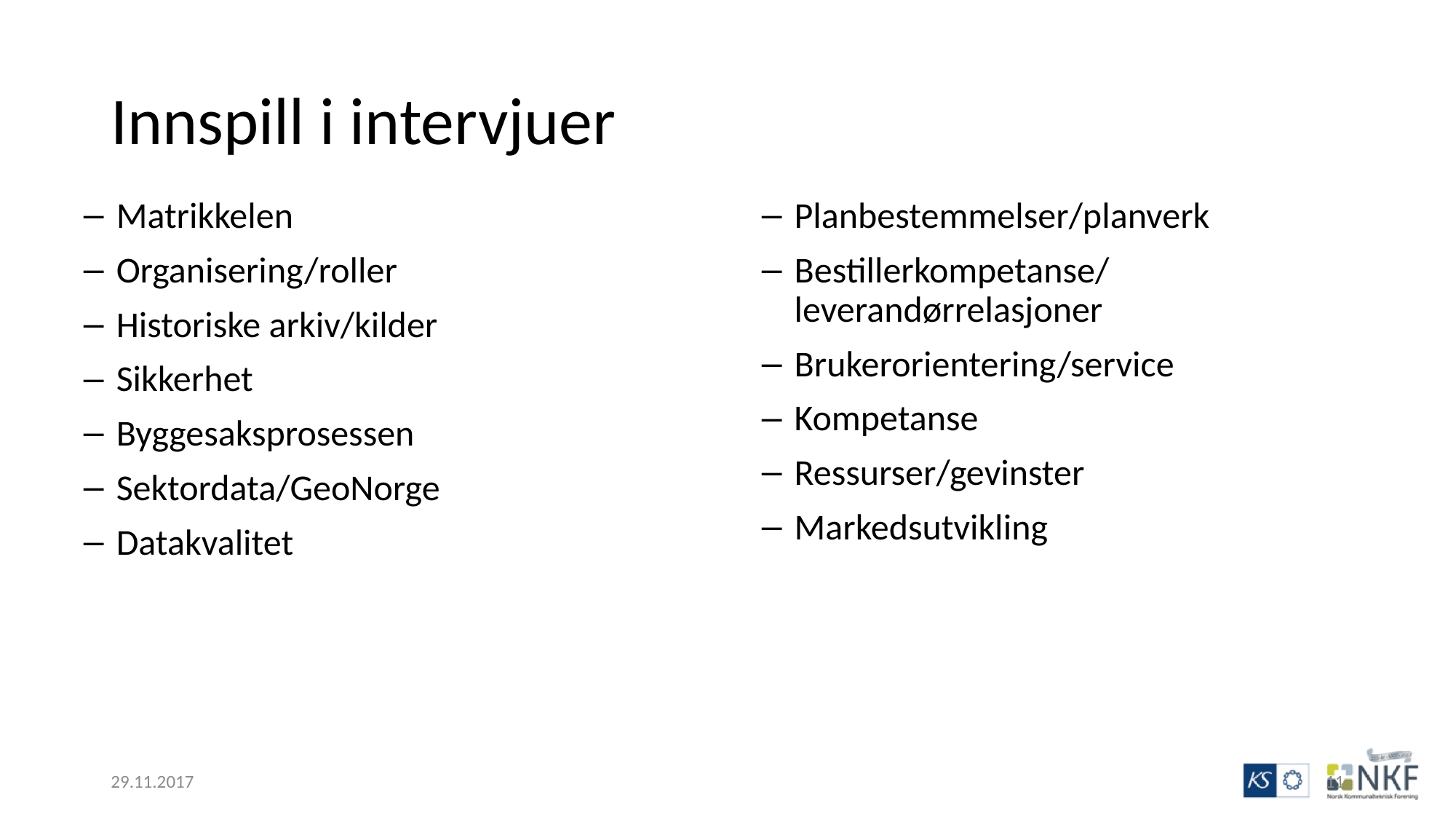

# Innspill i intervjuer
Matrikkelen
Organisering/roller
Historiske arkiv/kilder
Sikkerhet
Byggesaksprosessen
Sektordata/GeoNorge
Datakvalitet

Planbestemmelser/planverk
Bestillerkompetanse/leverandørrelasjoner
Brukerorientering/service
Kompetanse
Ressurser/gevinster
Markedsutvikling

29.11.2017

11